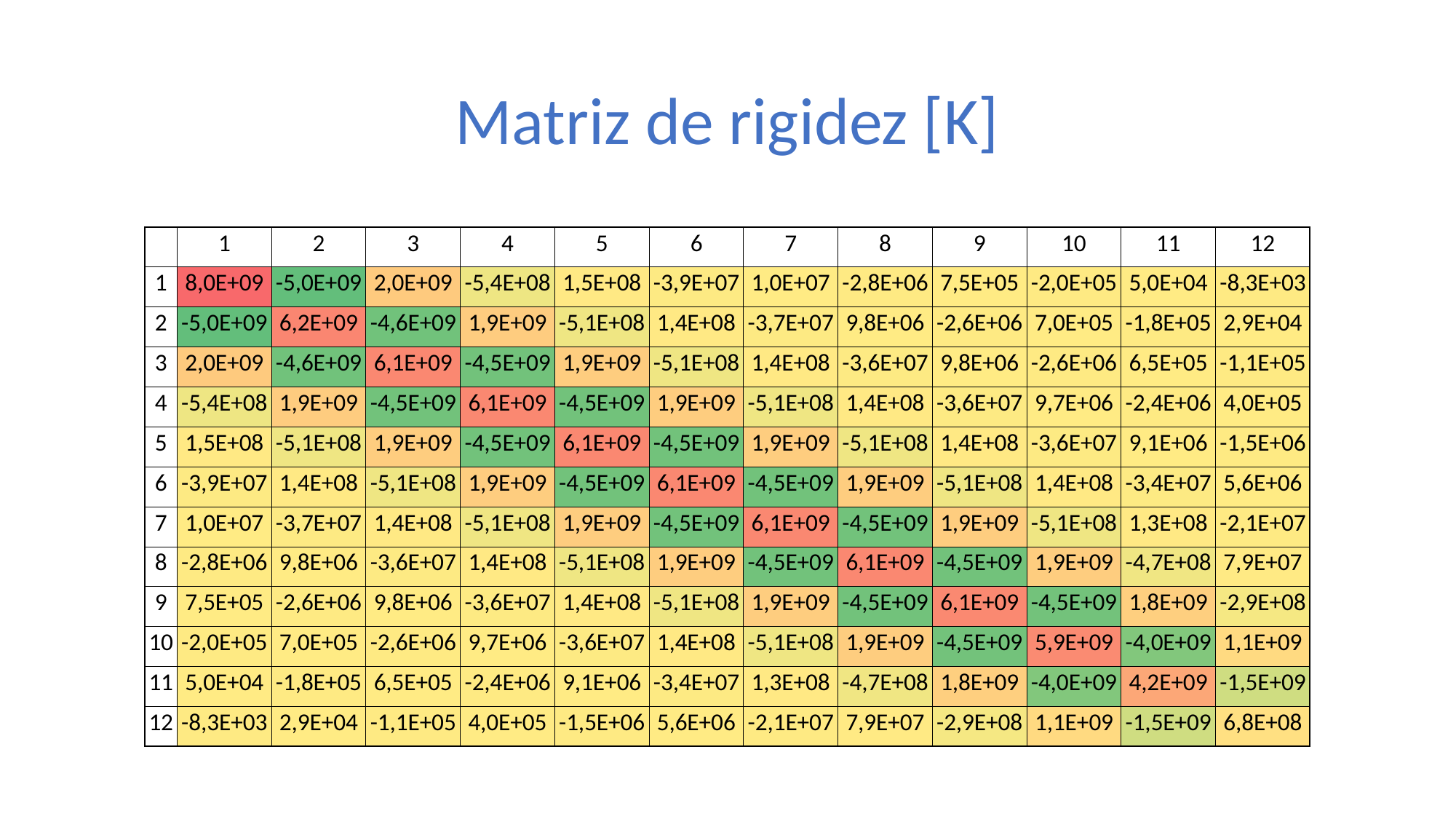

# Matriz de rigidez [K]
|  | 1 | 2 | 3 | 4 | 5 | 6 | 7 | 8 | 9 | 10 | 11 | 12 |
| --- | --- | --- | --- | --- | --- | --- | --- | --- | --- | --- | --- | --- |
| 1 | 8,0E+09 | -5,0E+09 | 2,0E+09 | -5,4E+08 | 1,5E+08 | -3,9E+07 | 1,0E+07 | -2,8E+06 | 7,5E+05 | -2,0E+05 | 5,0E+04 | -8,3E+03 |
| 2 | -5,0E+09 | 6,2E+09 | -4,6E+09 | 1,9E+09 | -5,1E+08 | 1,4E+08 | -3,7E+07 | 9,8E+06 | -2,6E+06 | 7,0E+05 | -1,8E+05 | 2,9E+04 |
| 3 | 2,0E+09 | -4,6E+09 | 6,1E+09 | -4,5E+09 | 1,9E+09 | -5,1E+08 | 1,4E+08 | -3,6E+07 | 9,8E+06 | -2,6E+06 | 6,5E+05 | -1,1E+05 |
| 4 | -5,4E+08 | 1,9E+09 | -4,5E+09 | 6,1E+09 | -4,5E+09 | 1,9E+09 | -5,1E+08 | 1,4E+08 | -3,6E+07 | 9,7E+06 | -2,4E+06 | 4,0E+05 |
| 5 | 1,5E+08 | -5,1E+08 | 1,9E+09 | -4,5E+09 | 6,1E+09 | -4,5E+09 | 1,9E+09 | -5,1E+08 | 1,4E+08 | -3,6E+07 | 9,1E+06 | -1,5E+06 |
| 6 | -3,9E+07 | 1,4E+08 | -5,1E+08 | 1,9E+09 | -4,5E+09 | 6,1E+09 | -4,5E+09 | 1,9E+09 | -5,1E+08 | 1,4E+08 | -3,4E+07 | 5,6E+06 |
| 7 | 1,0E+07 | -3,7E+07 | 1,4E+08 | -5,1E+08 | 1,9E+09 | -4,5E+09 | 6,1E+09 | -4,5E+09 | 1,9E+09 | -5,1E+08 | 1,3E+08 | -2,1E+07 |
| 8 | -2,8E+06 | 9,8E+06 | -3,6E+07 | 1,4E+08 | -5,1E+08 | 1,9E+09 | -4,5E+09 | 6,1E+09 | -4,5E+09 | 1,9E+09 | -4,7E+08 | 7,9E+07 |
| 9 | 7,5E+05 | -2,6E+06 | 9,8E+06 | -3,6E+07 | 1,4E+08 | -5,1E+08 | 1,9E+09 | -4,5E+09 | 6,1E+09 | -4,5E+09 | 1,8E+09 | -2,9E+08 |
| 10 | -2,0E+05 | 7,0E+05 | -2,6E+06 | 9,7E+06 | -3,6E+07 | 1,4E+08 | -5,1E+08 | 1,9E+09 | -4,5E+09 | 5,9E+09 | -4,0E+09 | 1,1E+09 |
| 11 | 5,0E+04 | -1,8E+05 | 6,5E+05 | -2,4E+06 | 9,1E+06 | -3,4E+07 | 1,3E+08 | -4,7E+08 | 1,8E+09 | -4,0E+09 | 4,2E+09 | -1,5E+09 |
| 12 | -8,3E+03 | 2,9E+04 | -1,1E+05 | 4,0E+05 | -1,5E+06 | 5,6E+06 | -2,1E+07 | 7,9E+07 | -2,9E+08 | 1,1E+09 | -1,5E+09 | 6,8E+08 |